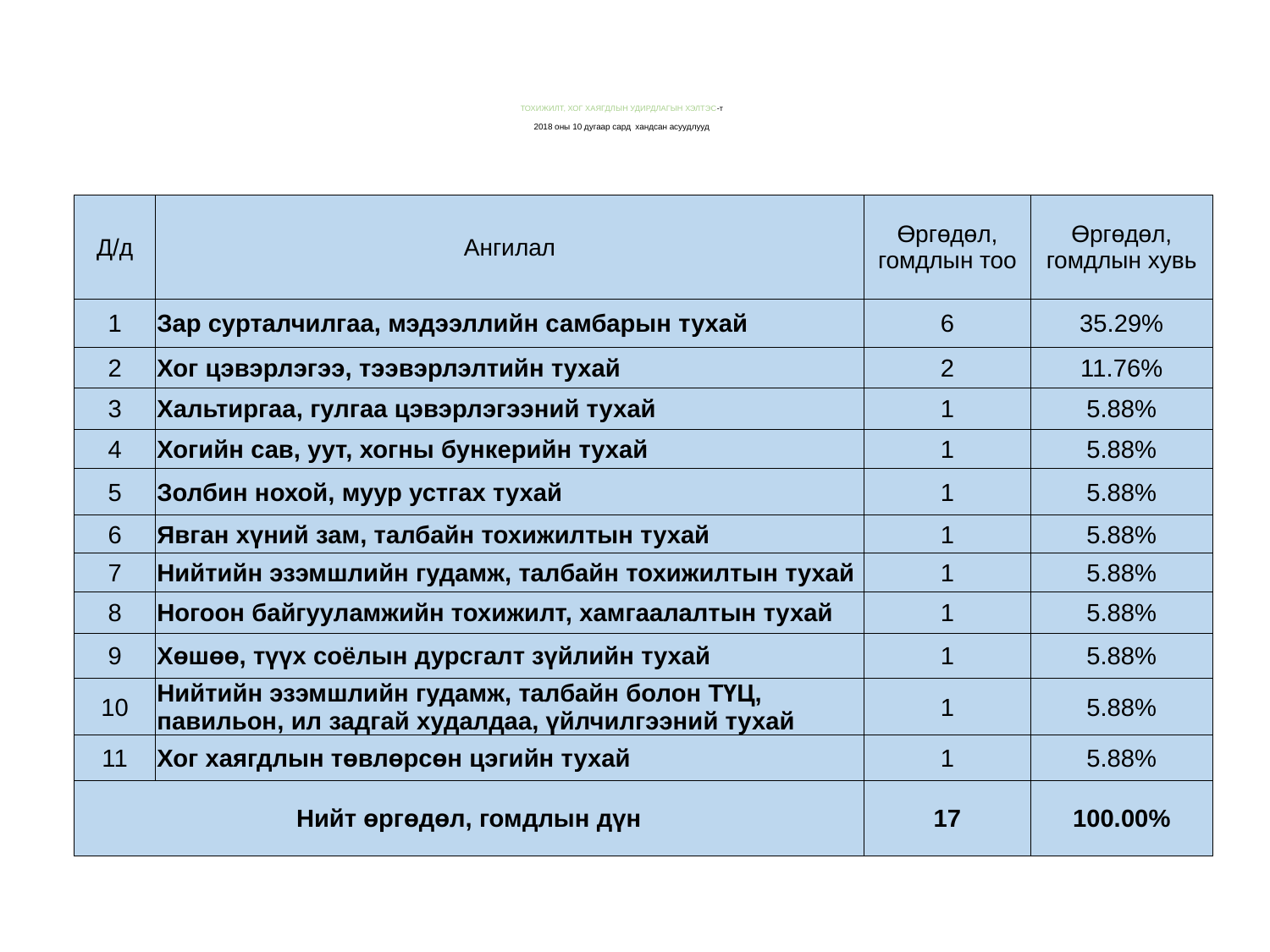

# ТОХИЖИЛТ, ХОГ ХАЯГДЛЫН УДИРДЛАГЫН ХЭЛТЭС-т 2018 оны 10 дугаар сард  хандсан асуудлууд
| Д/д | Ангилал | Өргөдөл, гомдлын тоо | Өргөдөл, гомдлын хувь |
| --- | --- | --- | --- |
| 1 | Зар сурталчилгаа, мэдээллийн самбарын тухай | 6 | 35.29% |
| 2 | Хог цэвэрлэгээ, тээвэрлэлтийн тухай | 2 | 11.76% |
| 3 | Хальтиргаа, гулгаа цэвэрлэгээний тухай | 1 | 5.88% |
| 4 | Хогийн сав, уут, хогны бункерийн тухай | 1 | 5.88% |
| 5 | Золбин нохой, муур устгах тухай | 1 | 5.88% |
| 6 | Явган хүний зам, талбайн тохижилтын тухай | 1 | 5.88% |
| 7 | Нийтийн эзэмшлийн гудамж, талбайн тохижилтын тухай | 1 | 5.88% |
| 8 | Ногоон байгууламжийн тохижилт, хамгаалалтын тухай | 1 | 5.88% |
| 9 | Хөшөө, түүх соёлын дурсгалт зүйлийн тухай | 1 | 5.88% |
| 10 | Нийтийн эзэмшлийн гудамж, талбайн болон ТҮЦ, павильон, ил задгай худалдаа, үйлчилгээний тухай | 1 | 5.88% |
| 11 | Хог хаягдлын төвлөрсөн цэгийн тухай | 1 | 5.88% |
| Нийт өргөдөл, гомдлын дүн |  | 17 | 100.00% |